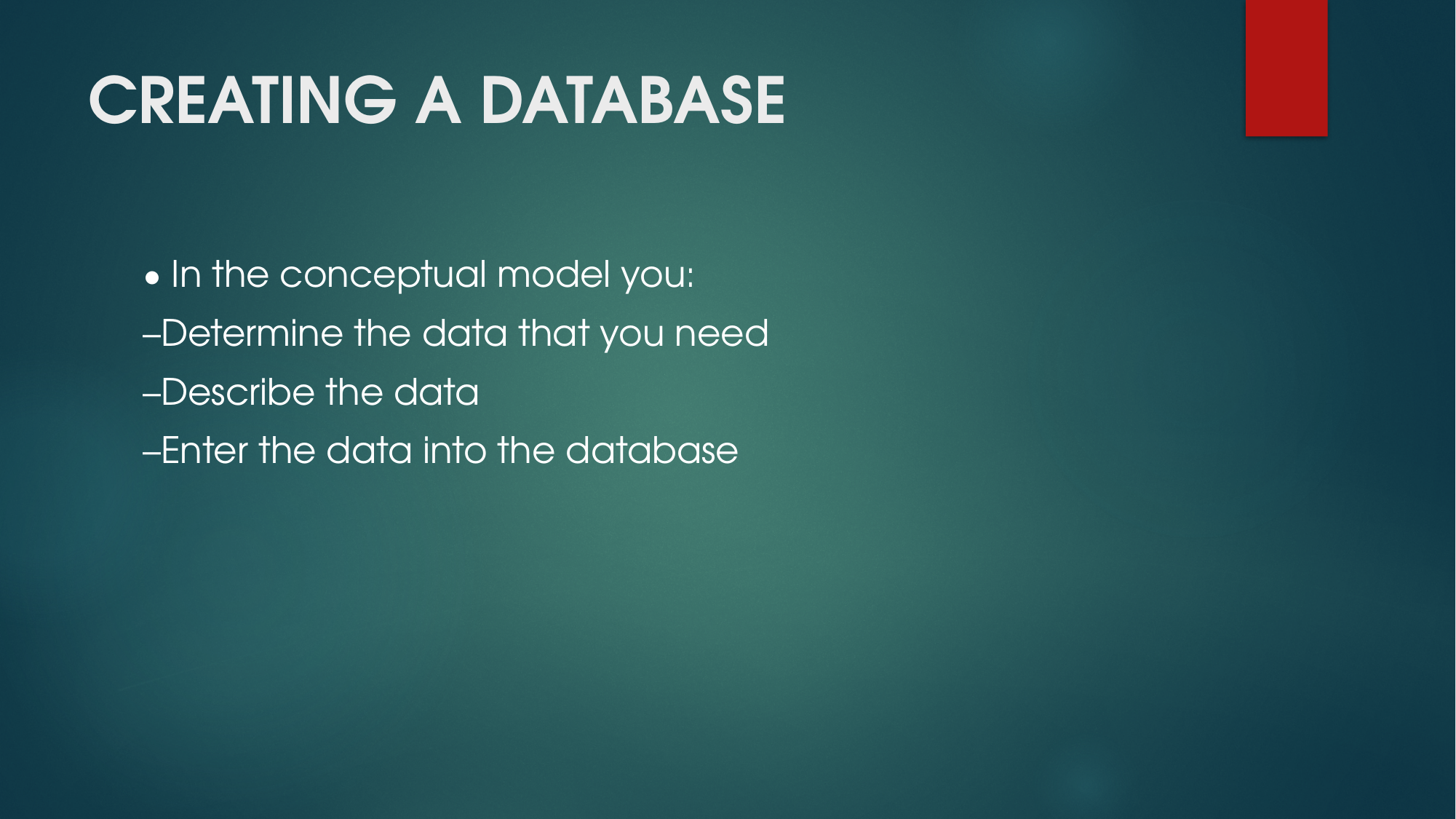

# CREATING A DATABASE
• In the conceptual model you:
–Determine the data that you need
–Describe the data
–Enter the data into the database